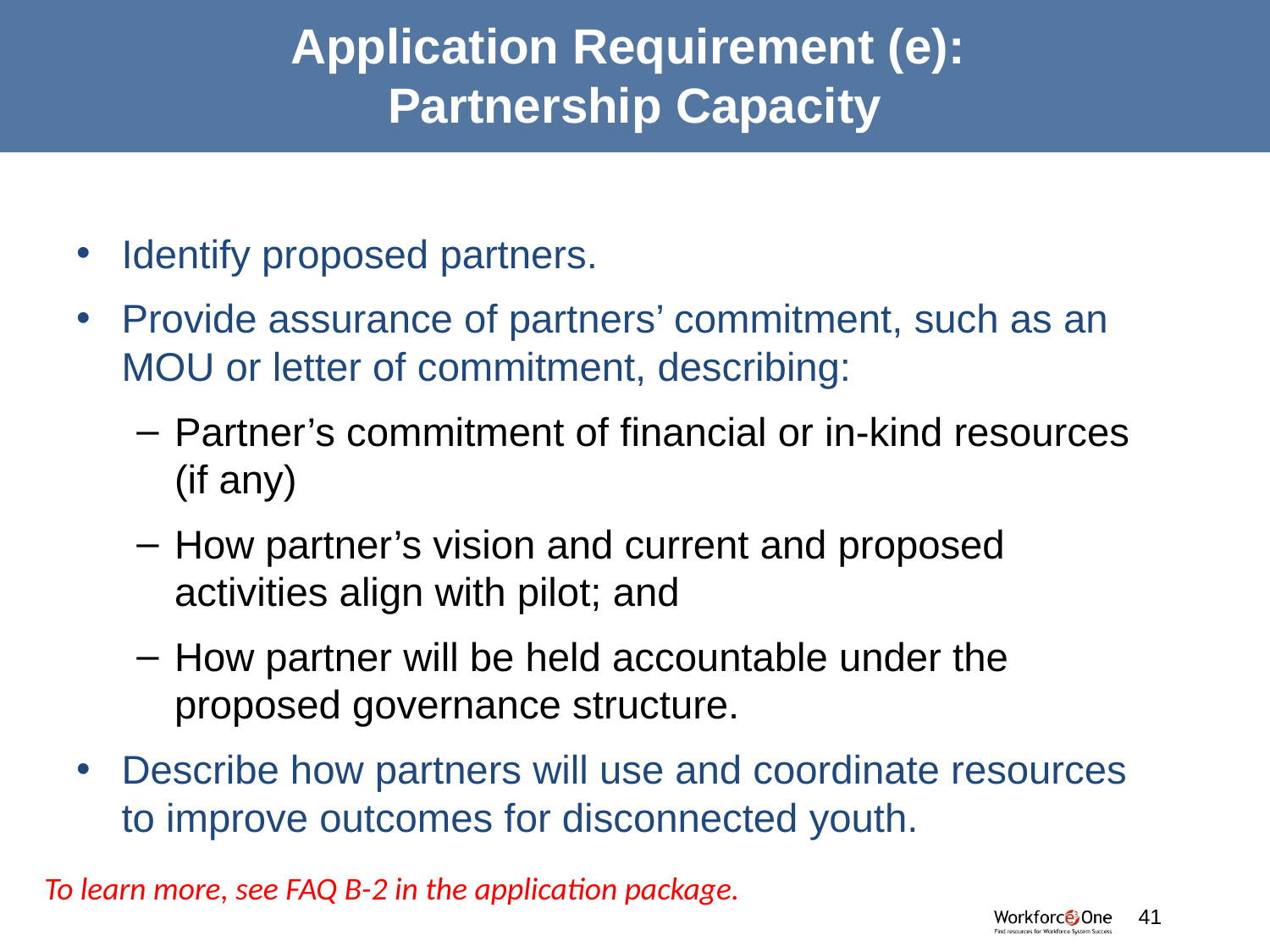

# Application Requirement (e): Partnership Capacity
Identify proposed partners.
Provide assurance of partners’ commitment, such as an MOU or letter of commitment, describing:
Partner’s commitment of financial or in-kind resources (if any)
How partner’s vision and current and proposed activities align with pilot; and
How partner will be held accountable under the proposed governance structure.
Describe how partners will use and coordinate resources to improve outcomes for disconnected youth.

To learn more, see FAQ B-2 in the application package.

#
41